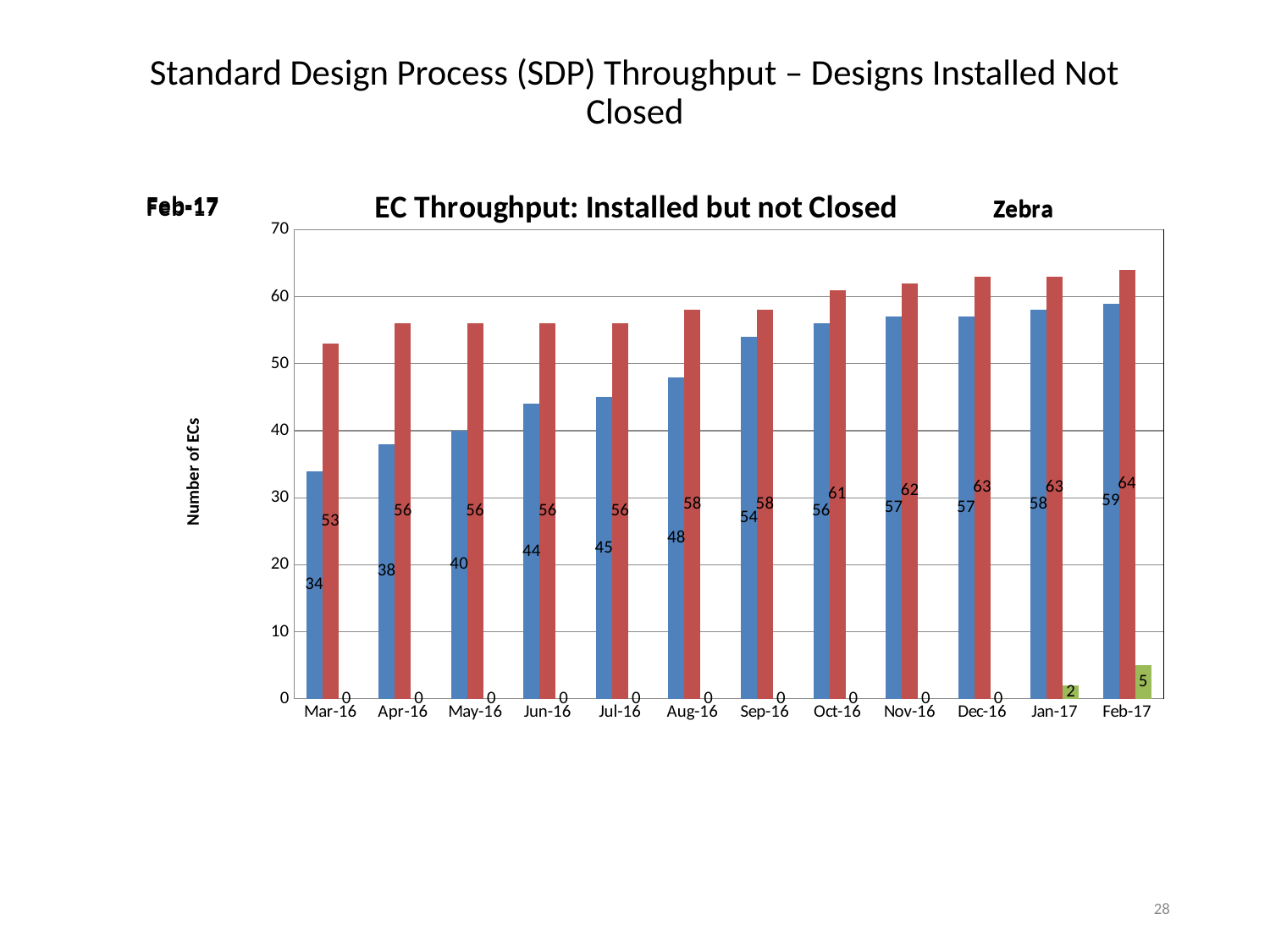

# Standard Design Process (SDP) Throughput – Designs Installed Not Closed

### Chart: EC Throughput: Installed but not Closed

| Category | Design Change | Design Equivalent Change | Commercial Change |
|---|---|---|---|
| 42453 | 34.0 | 53.0 | 0.0 |
| 42484 | 38.0 | 56.0 | 0.0 |
| 42515 | 40.0 | 56.0 | 0.0 |
| 42546 | 44.0 | 56.0 | 0.0 |
| 42577 | 45.0 | 56.0 | 0.0 |
| 42608 | 48.0 | 58.0 | 0.0 |
| 42639 | 54.0 | 58.0 | 0.0 |
| 42670 | 56.0 | 61.0 | 0.0 |
| 42701 | 57.0 | 62.0 | 0.0 |
| 42732 | 57.0 | 63.0 | 0.0 |
| 42763 | 58.0 | 63.0 | 2.0 |
| 42794 | 59.0 | 64.0 | 5.0 |
28